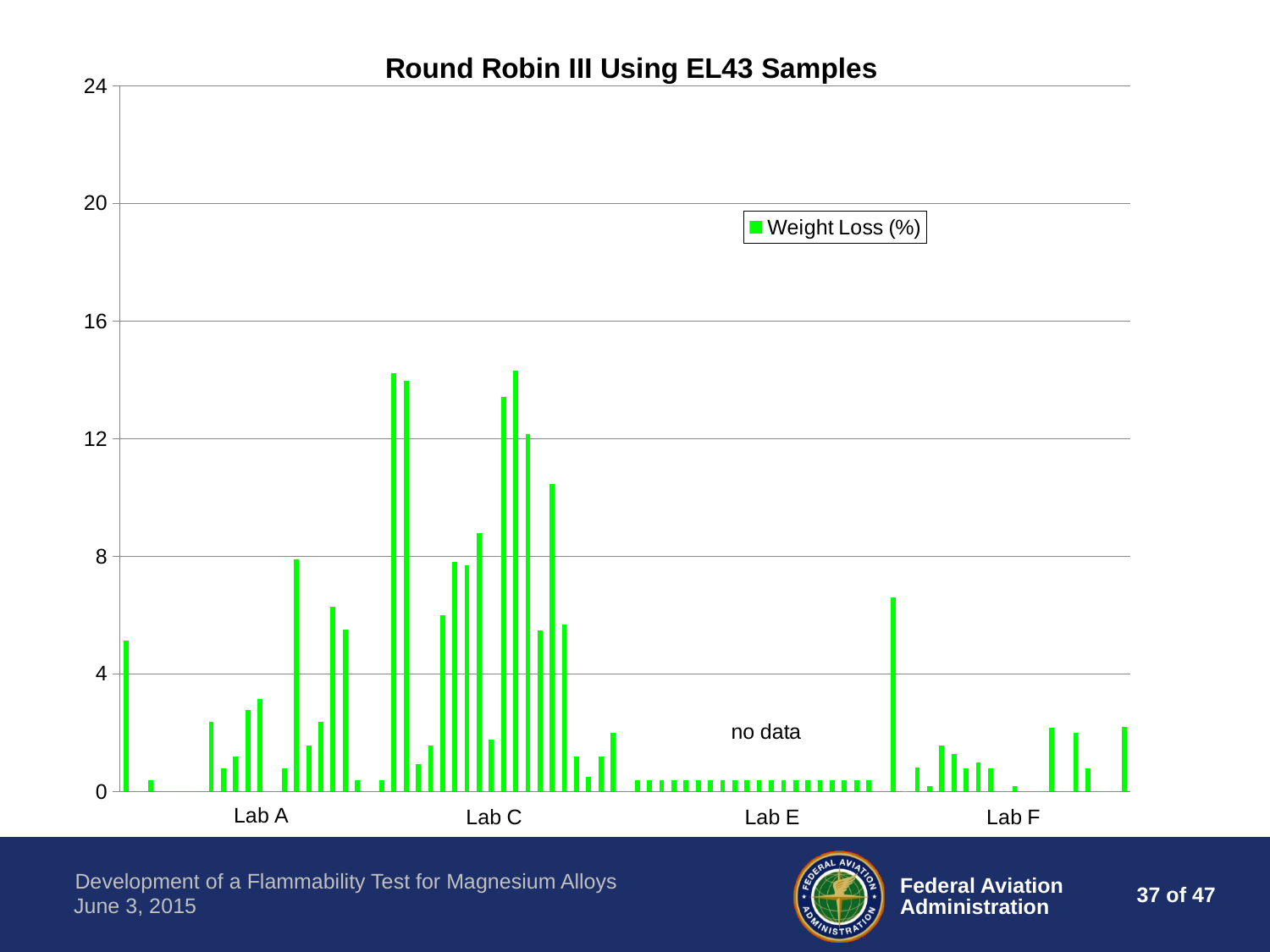

### Chart: Round Robin III Using EL43 Samples

| Category | Weight Loss (%) |
|---|---|